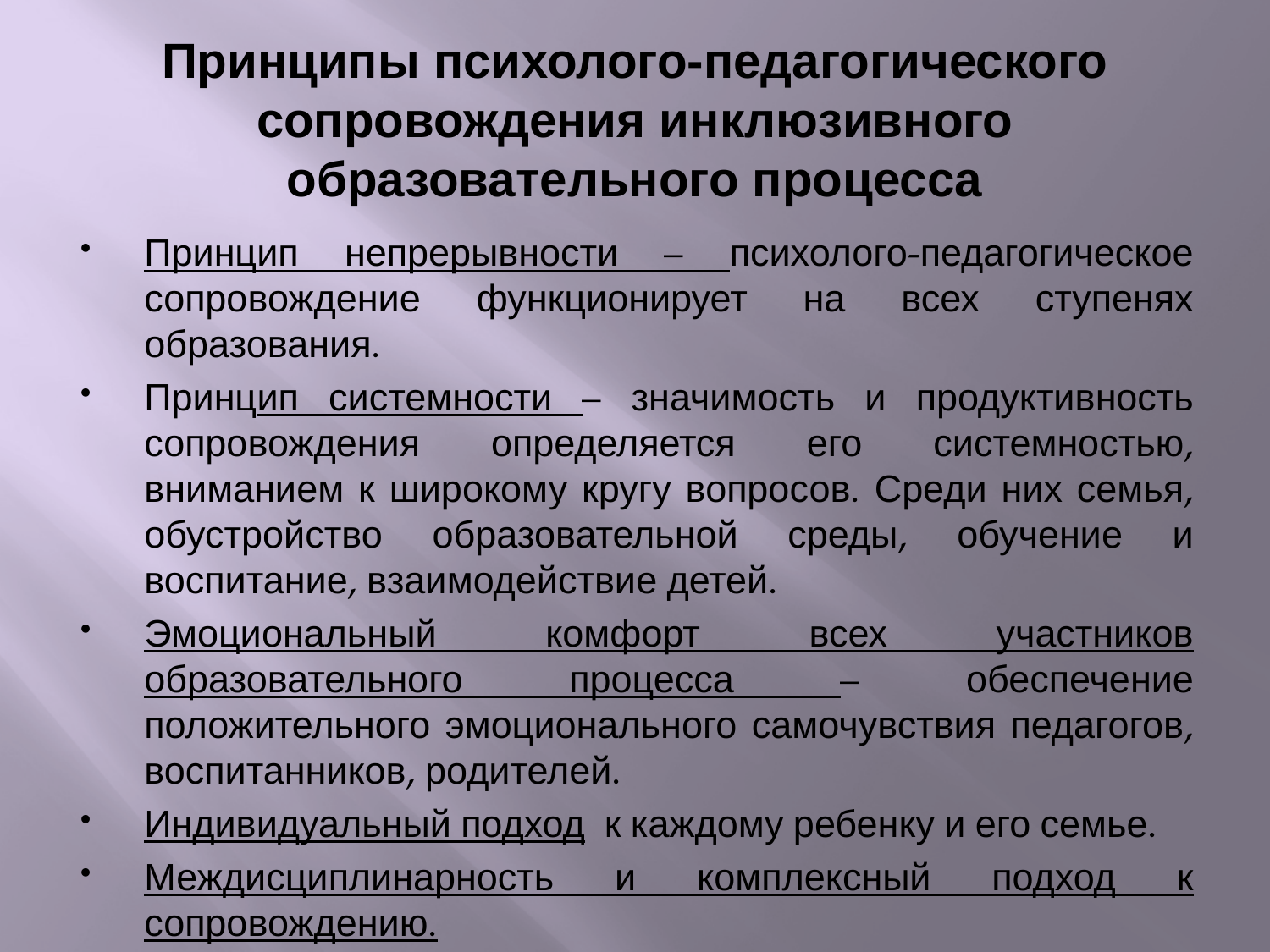

# Принципы психолого-педагогического сопровождения инклюзивного образовательного процесса
Принцип непрерывности – психолого-педагогическое сопровождение функционирует на всех ступенях образования.
Принцип системности – значимость и продуктивность сопровождения определяется его системностью, вниманием к широкому кругу вопросов. Среди них семья, обустройство образовательной среды, обучение и воспитание, взаимодействие детей.
Эмоциональный комфорт всех участников образовательного процесса – обеспечение положительного эмоционального самочувствия педагогов, воспитанников, родителей.
Индивидуальный подход  к каждому ребенку и его семье.
Междисциплинарность и комплексный подход к сопровождению.